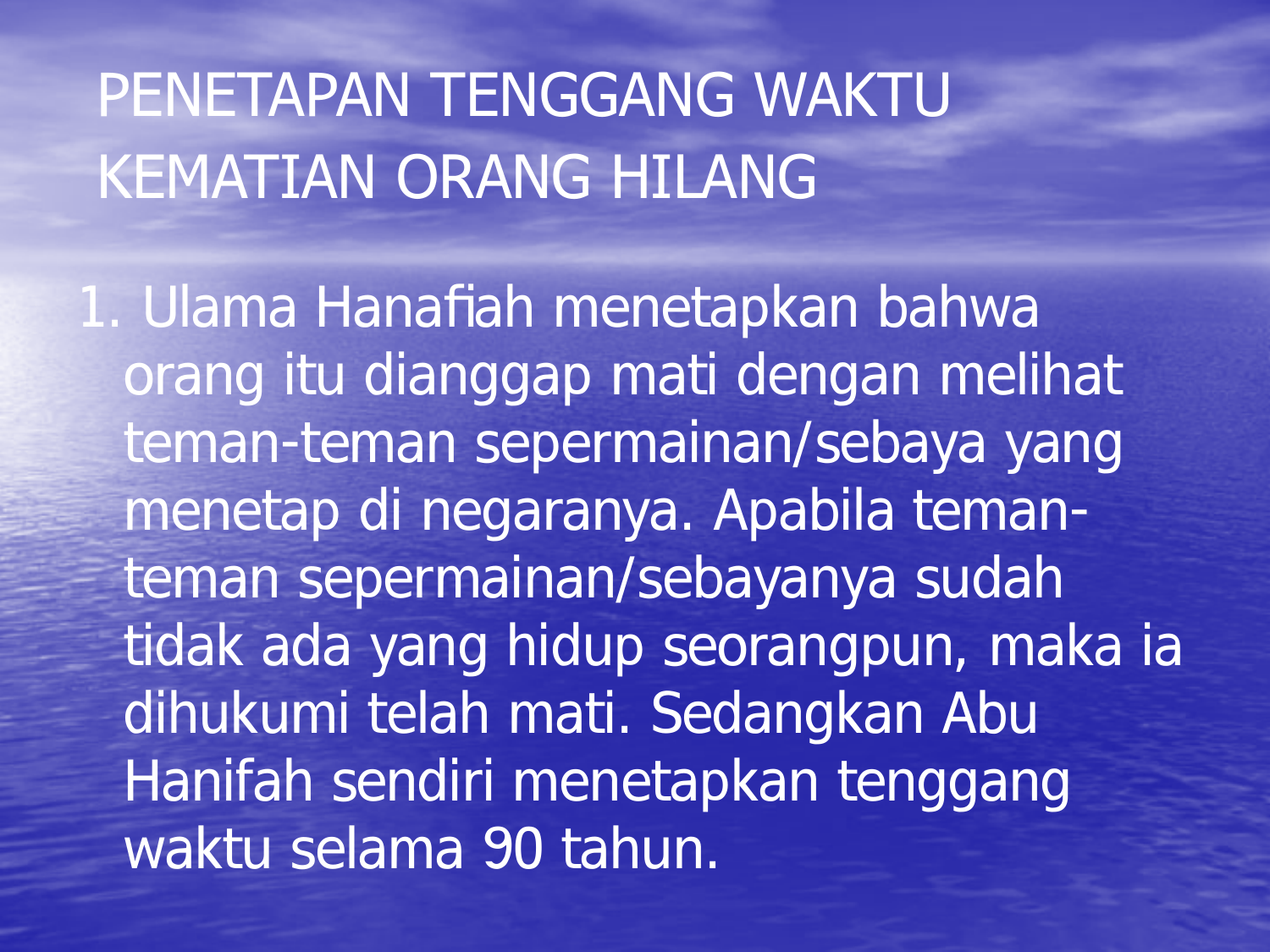

# PENETAPAN TENGGANG WAKTU KEMATIAN ORANG HILANG
1. Ulama Hanafiah menetapkan bahwa orang itu dianggap mati dengan melihat teman-teman sepermainan/sebaya yang menetap di negaranya. Apabila teman-teman sepermainan/sebayanya sudah tidak ada yang hidup seorangpun, maka ia dihukumi telah mati. Sedangkan Abu Hanifah sendiri menetapkan tenggang waktu selama 90 tahun.